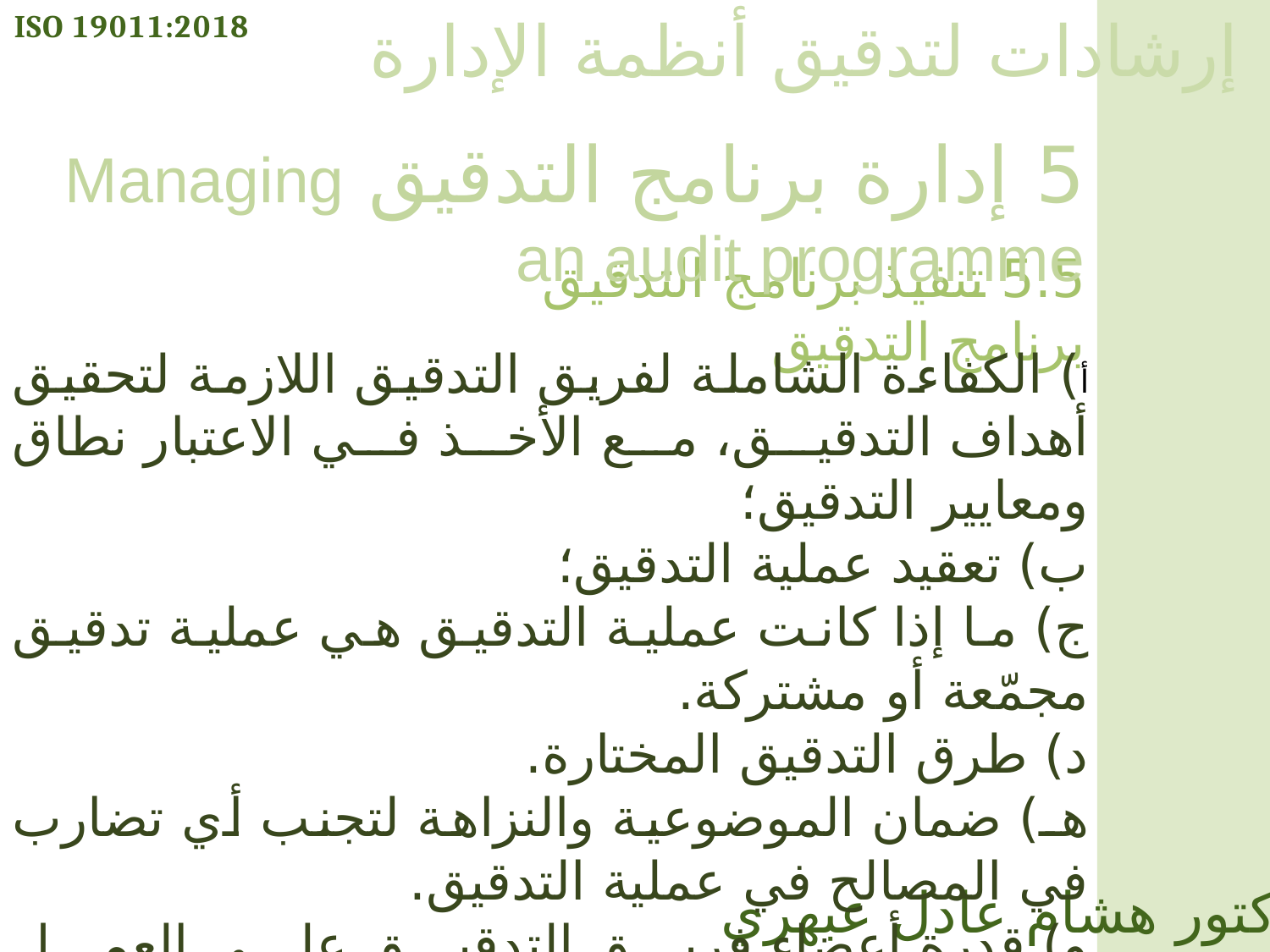

ISO 19011:2018
إرشادات لتدقيق أنظمة الإدارة

5 إدارة برنامج التدقيق Managing an audit programme
5.5 تنفيذ برنامج التدقيق برنامج التدقيق
أ) الكفاءة الشاملة لفريق التدقيق اللازمة لتحقيق أهداف التدقيق، مع الأخذ في الاعتبار نطاق ومعايير التدقيق؛
ب) تعقيد عملية التدقيق؛
ج) ما إذا كانت عملية التدقيق هي عملية تدقيق مجمّعة أو مشتركة.
د) طرق التدقيق المختارة.
هـ) ضمان الموضوعية والنزاهة لتجنب أي تضارب في المصالح في عملية التدقيق.
و) قدرة أعضاء فريق التدقيق على العمل والتفاعل بفعّالية مع ممثلي الجهة الخاضعة للتدقيق والأطراف المعنية ذات الصلة.
الدكتور هشام عادل عبهري